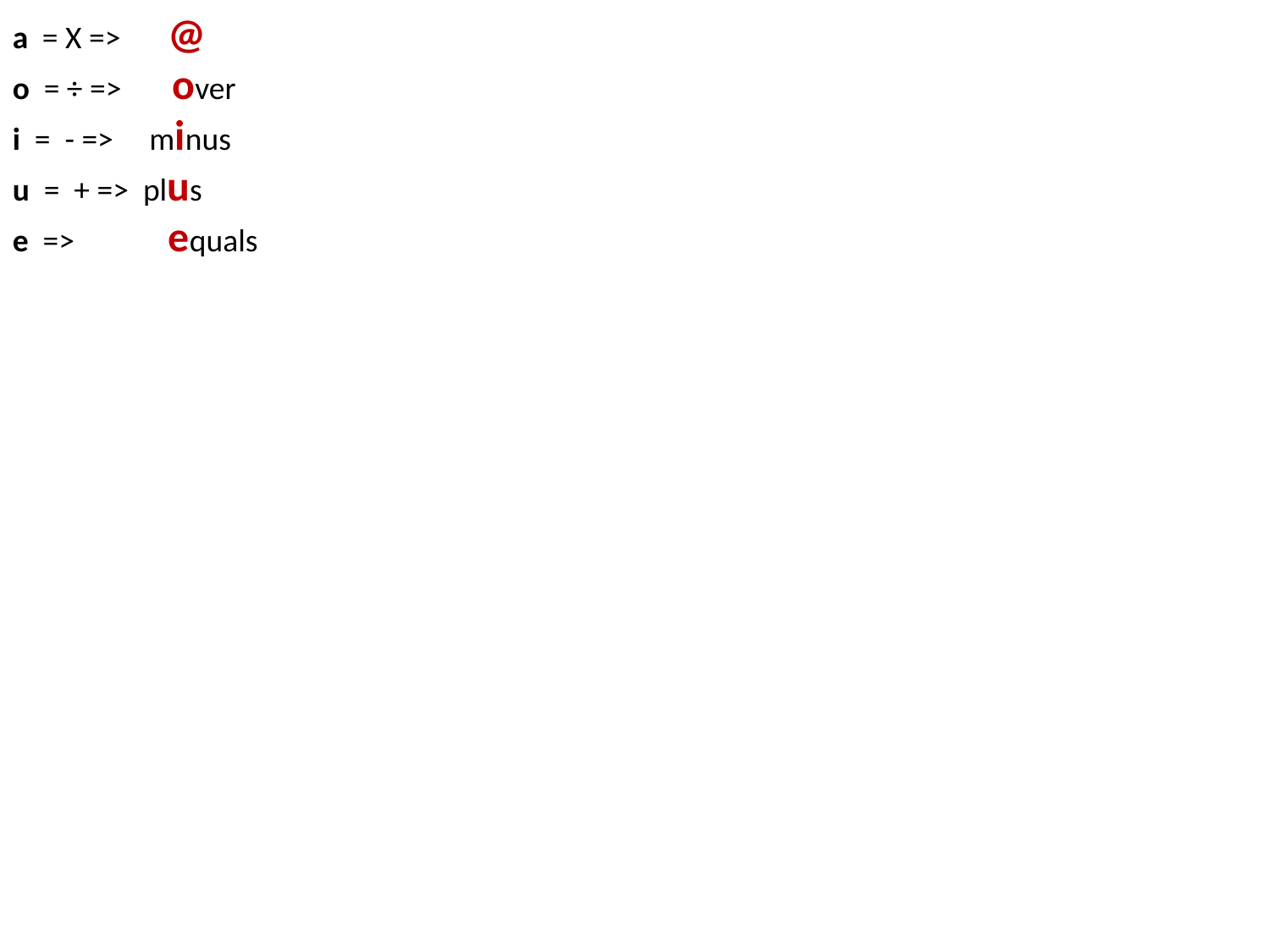

a  = X =>	    @
o  = ÷ =>       over
i  =  - =>     minus
u  =  + =>  plus
e  =>             equals